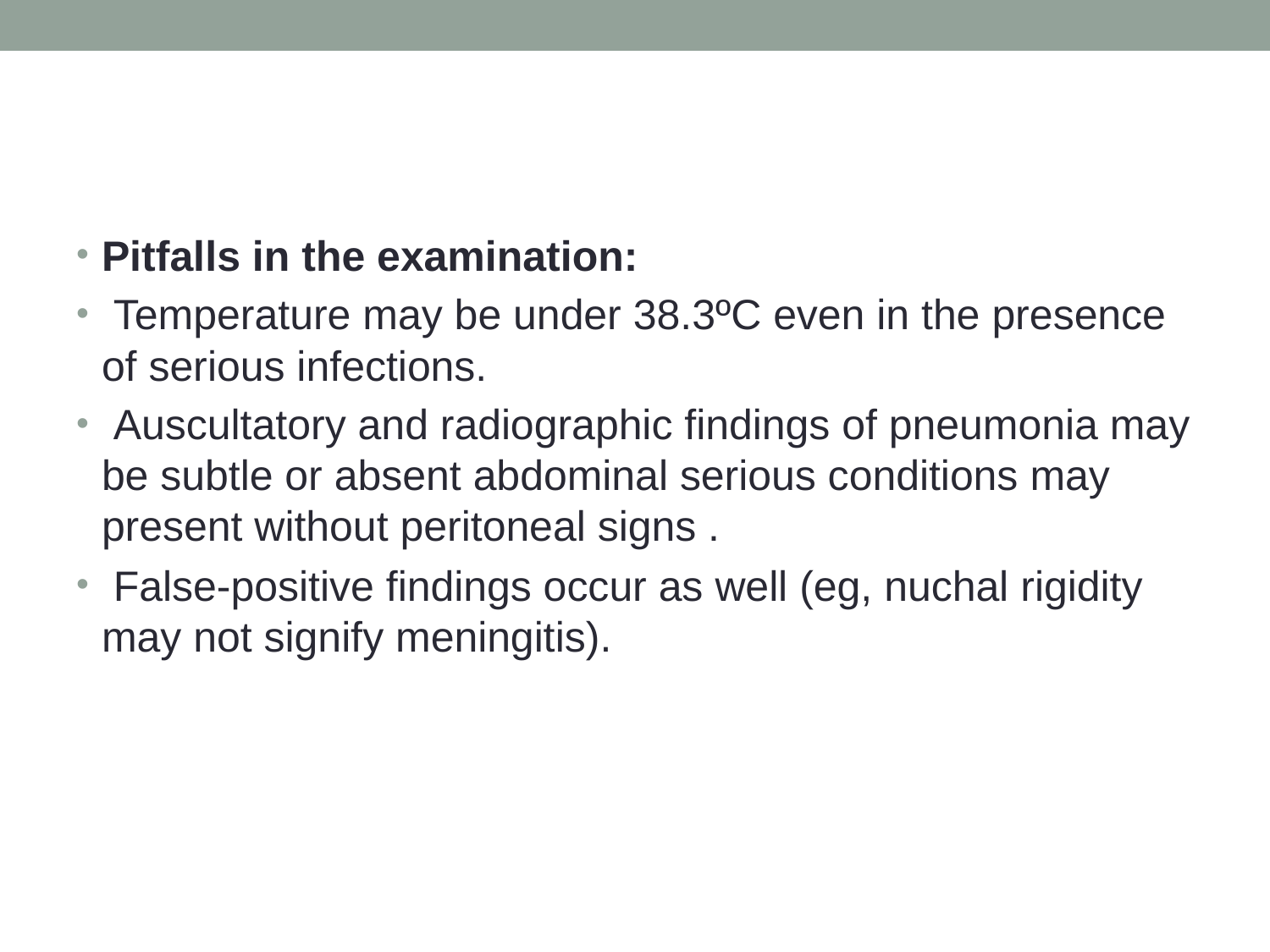

#
Pitfalls in the examination:
 Temperature may be under 38.3ºC even in the presence of serious infections.
 Auscultatory and radiographic findings of pneumonia may be subtle or absent abdominal serious conditions may present without peritoneal signs .
 False-positive findings occur as well (eg, nuchal rigidity may not signify meningitis).